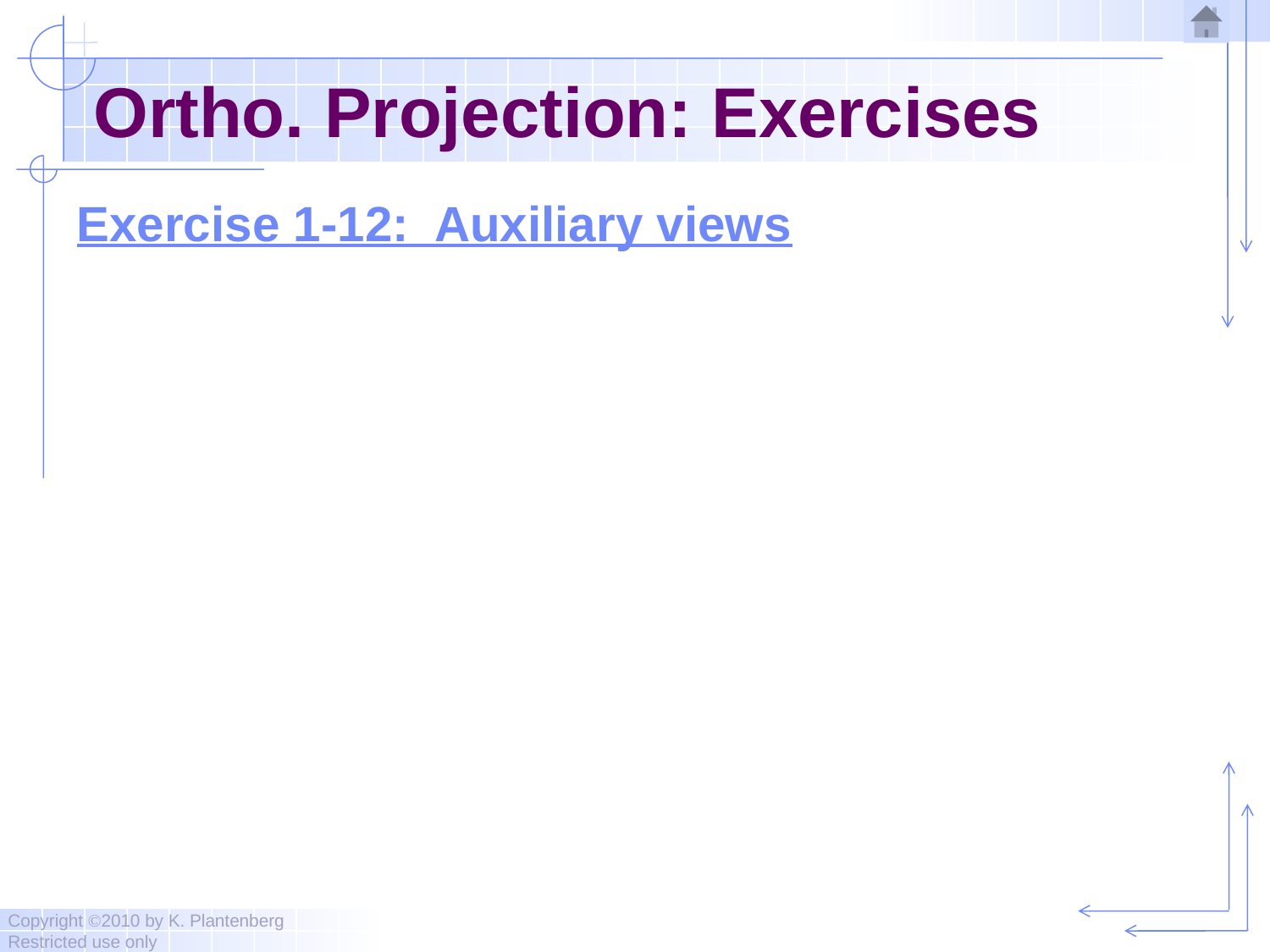

# Ortho. Projection: Exercises
Exercise 1-12:  Auxiliary views